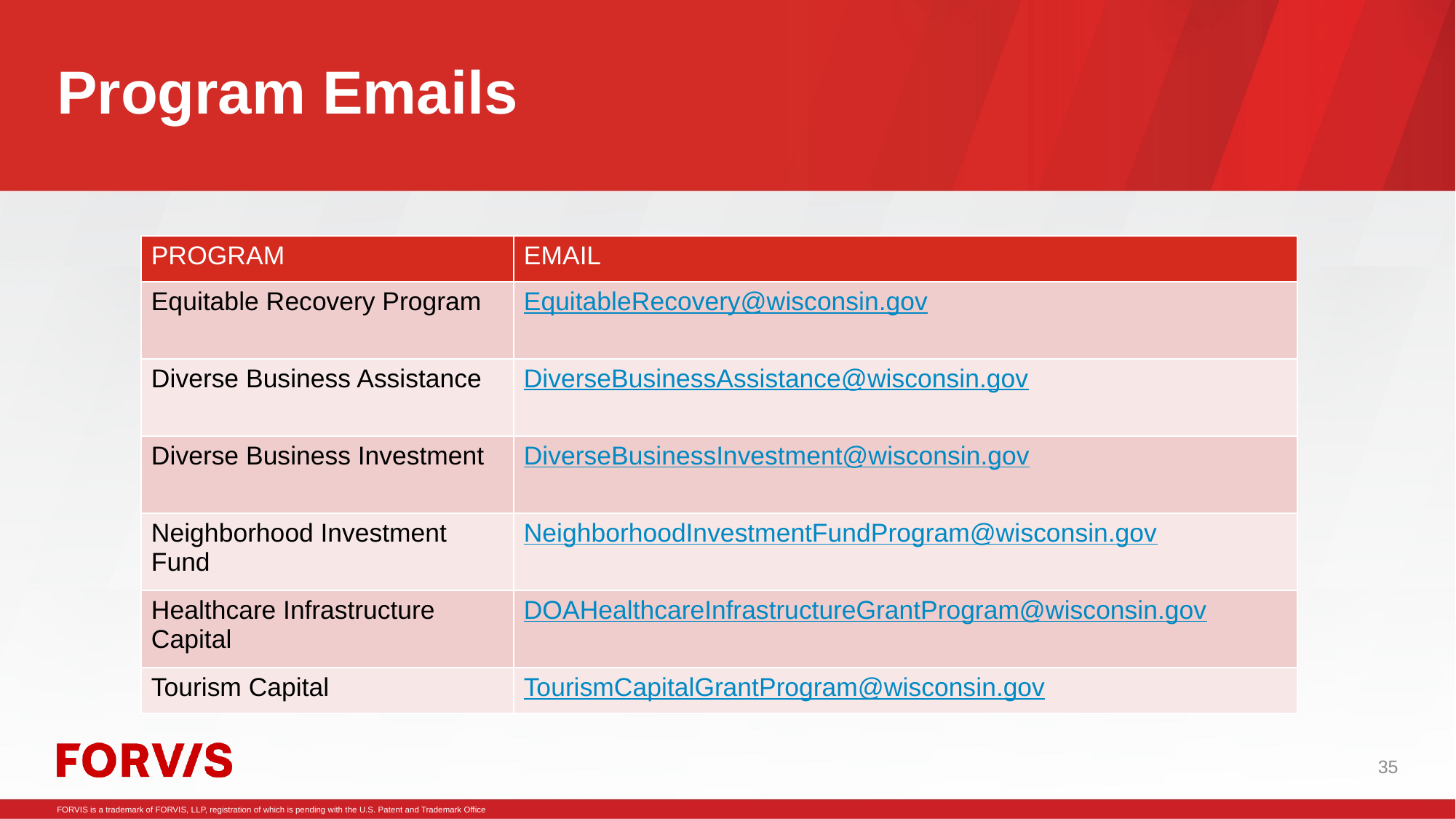

# Program Emails
| PROGRAM | EMAIL |
| --- | --- |
| Equitable Recovery Program | EquitableRecovery@wisconsin.gov |
| Diverse Business Assistance | DiverseBusinessAssistance@wisconsin.gov |
| Diverse Business Investment | DiverseBusinessInvestment@wisconsin.gov |
| Neighborhood Investment Fund | NeighborhoodInvestmentFundProgram@wisconsin.gov |
| Healthcare Infrastructure Capital | DOAHealthcareInfrastructureGrantProgram@wisconsin.gov |
| Tourism Capital | TourismCapitalGrantProgram@wisconsin.gov |
35